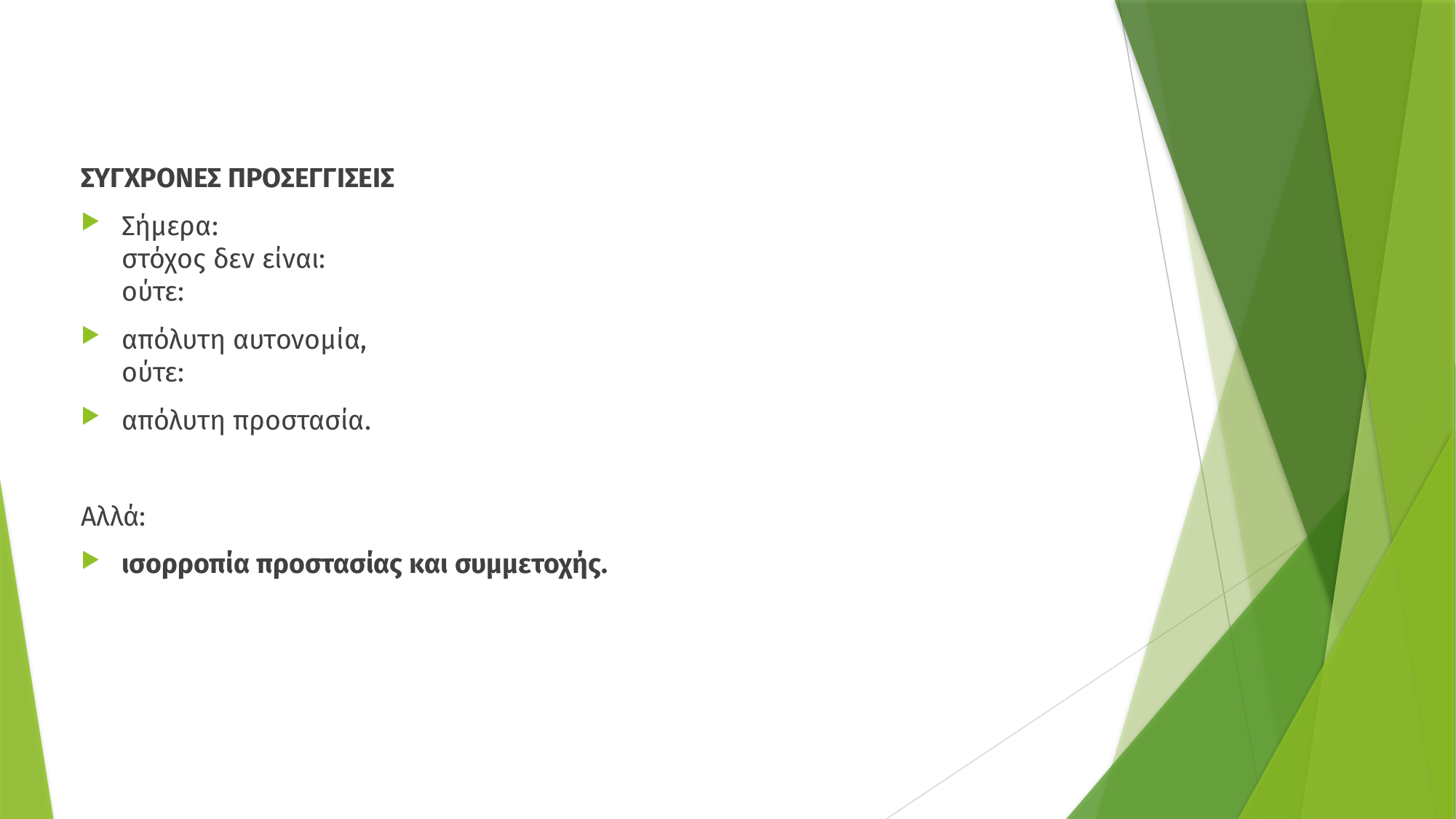

ΣΥΓΧΡΟΝΕΣ ΠΡΟΣΕΓΓΙΣΕΙΣ
Σήμερα:
στόχος δεν είναι:
ούτε:
απόλυτη αυτονομία,
ούτε:
απόλυτη προστασία.

Αλλά:
ισορροπία προστασίας και συμμετοχής.